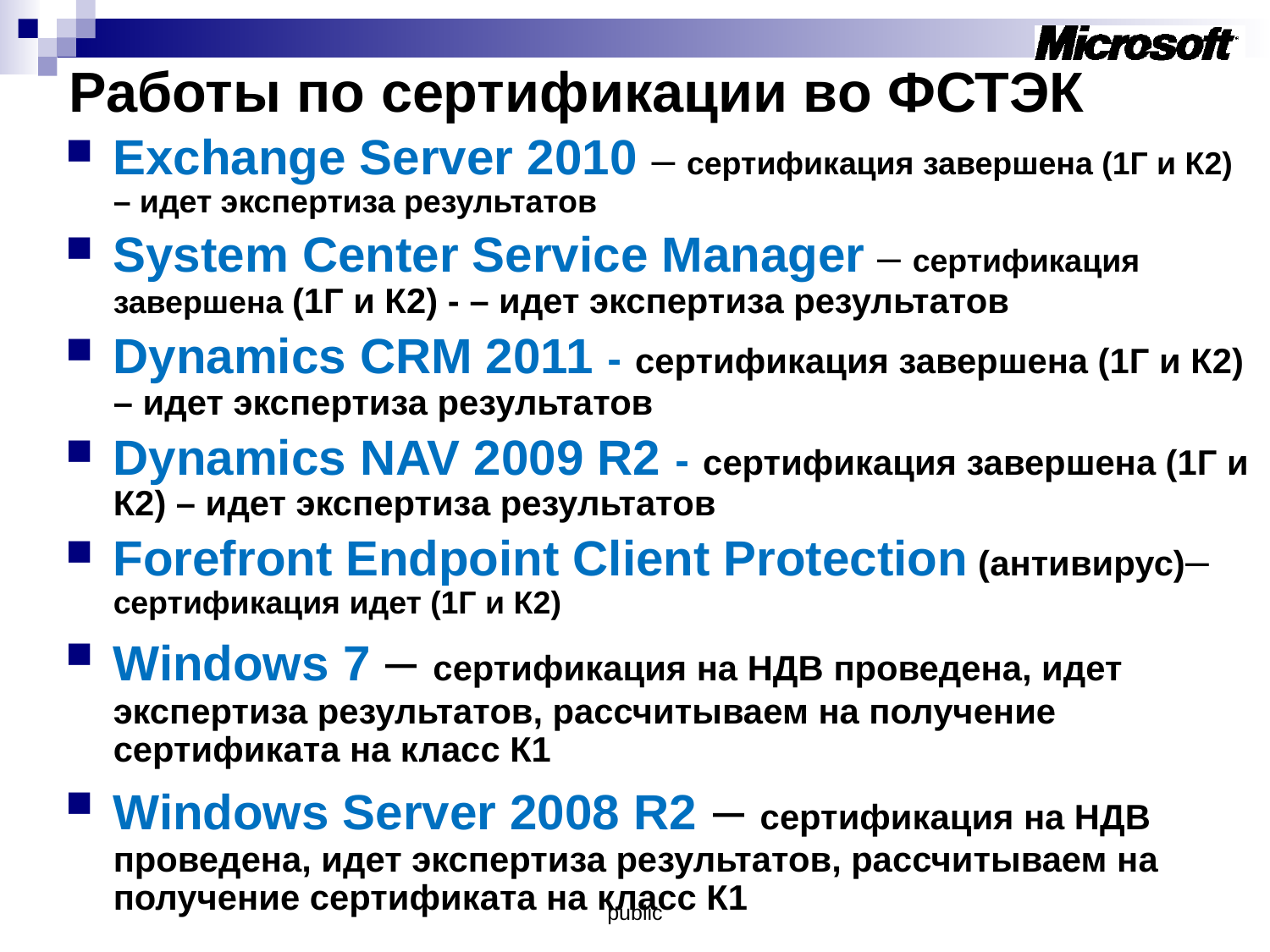

# Работы по сертификации во ФСТЭК
Exchange Server 2010 – сертификация завершена (1Г и К2) – идет экспертиза результатов
System Center Service Manager – сертификация завершена (1Г и К2) - – идет экспертиза результатов
Dynamics CRM 2011 - сертификация завершена (1Г и К2) – идет экспертиза результатов
Dynamics NAV 2009 R2 - сертификация завершена (1Г и К2) – идет экспертиза результатов
Forefront Endpoint Client Protection (антивирус)– сертификация идет (1Г и К2)
Windows 7 – сертификация на НДВ проведена, идет экспертиза результатов, рассчитываем на получение сертификата на класс К1
Windows Server 2008 R2 – сертификация на НДВ проведена, идет экспертиза результатов, рассчитываем на получение сертификата на класс К1

public